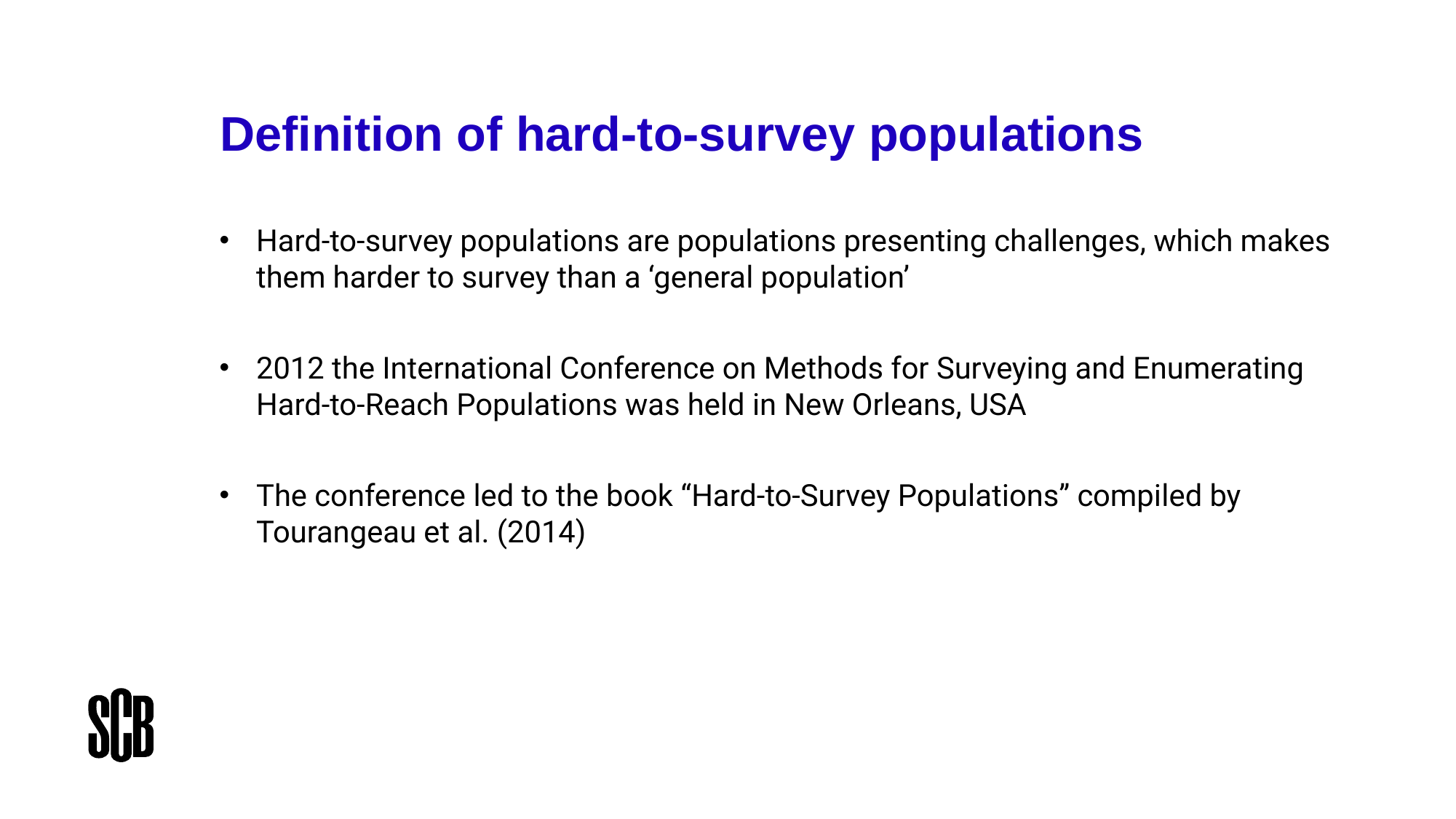

# Definition of hard-to-survey populations
Hard-to-survey populations are populations presenting challenges, which makes them harder to survey than a ‘general population’

2012 the International Conference on Methods for Surveying and Enumerating Hard-to-Reach Populations was held in New Orleans, USA

The conference led to the book “Hard-to-Survey Populations” compiled by Tourangeau et al. (2014)